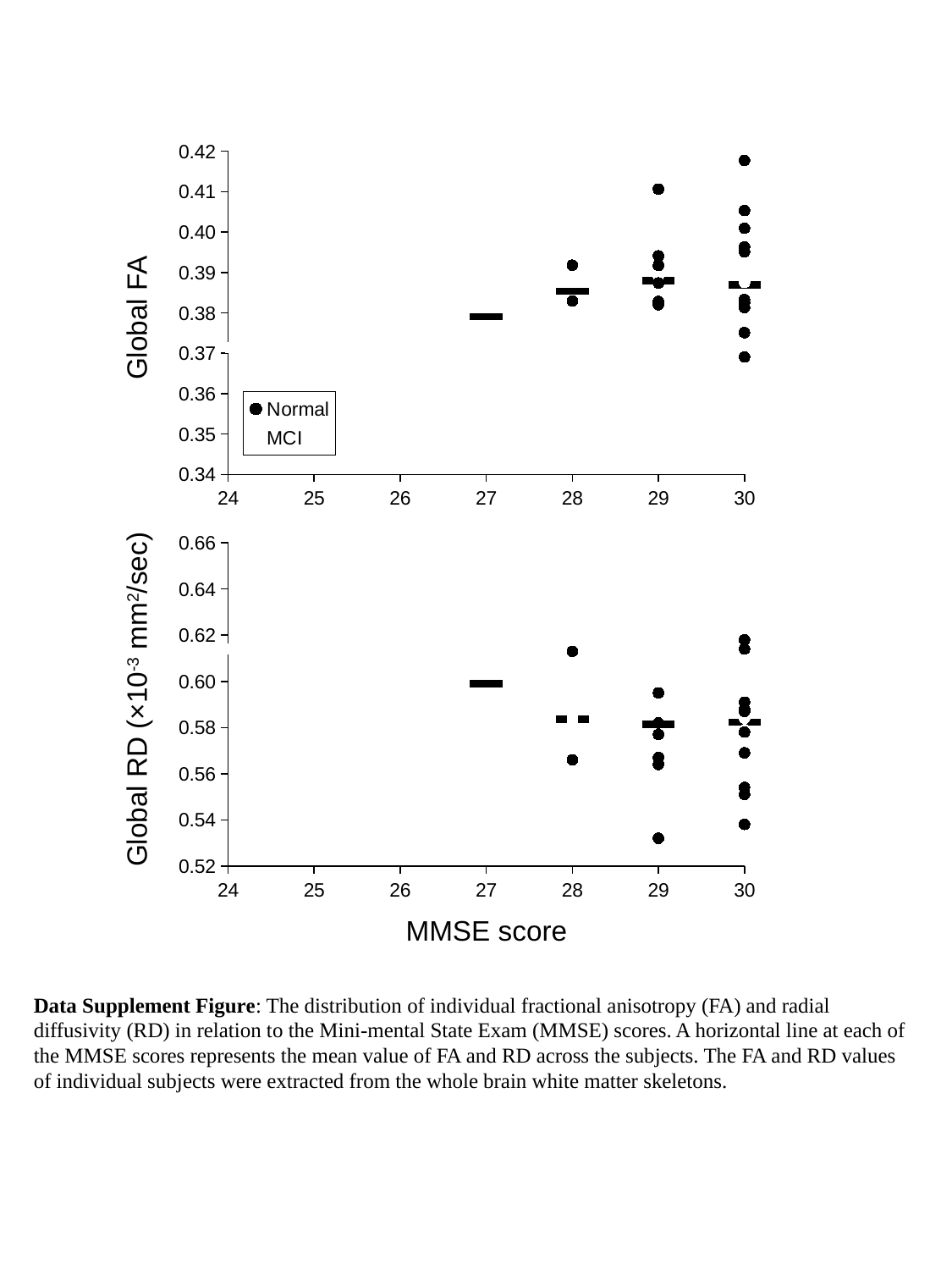

### Chart

| Category |  |  |  |  |
|---|---|---|---|---|
Global FA
Global RD (×10-3 mm2/sec)

### Chart

| Category |  |  |  |  |
|---|---|---|---|---|
MMSE score
Data Supplement Figure: The distribution of individual fractional anisotropy (FA) and radial diffusivity (RD) in relation to the Mini-mental State Exam (MMSE) scores. A horizontal line at each of the MMSE scores represents the mean value of FA and RD across the subjects. The FA and RD values of individual subjects were extracted from the whole brain white matter skeletons.